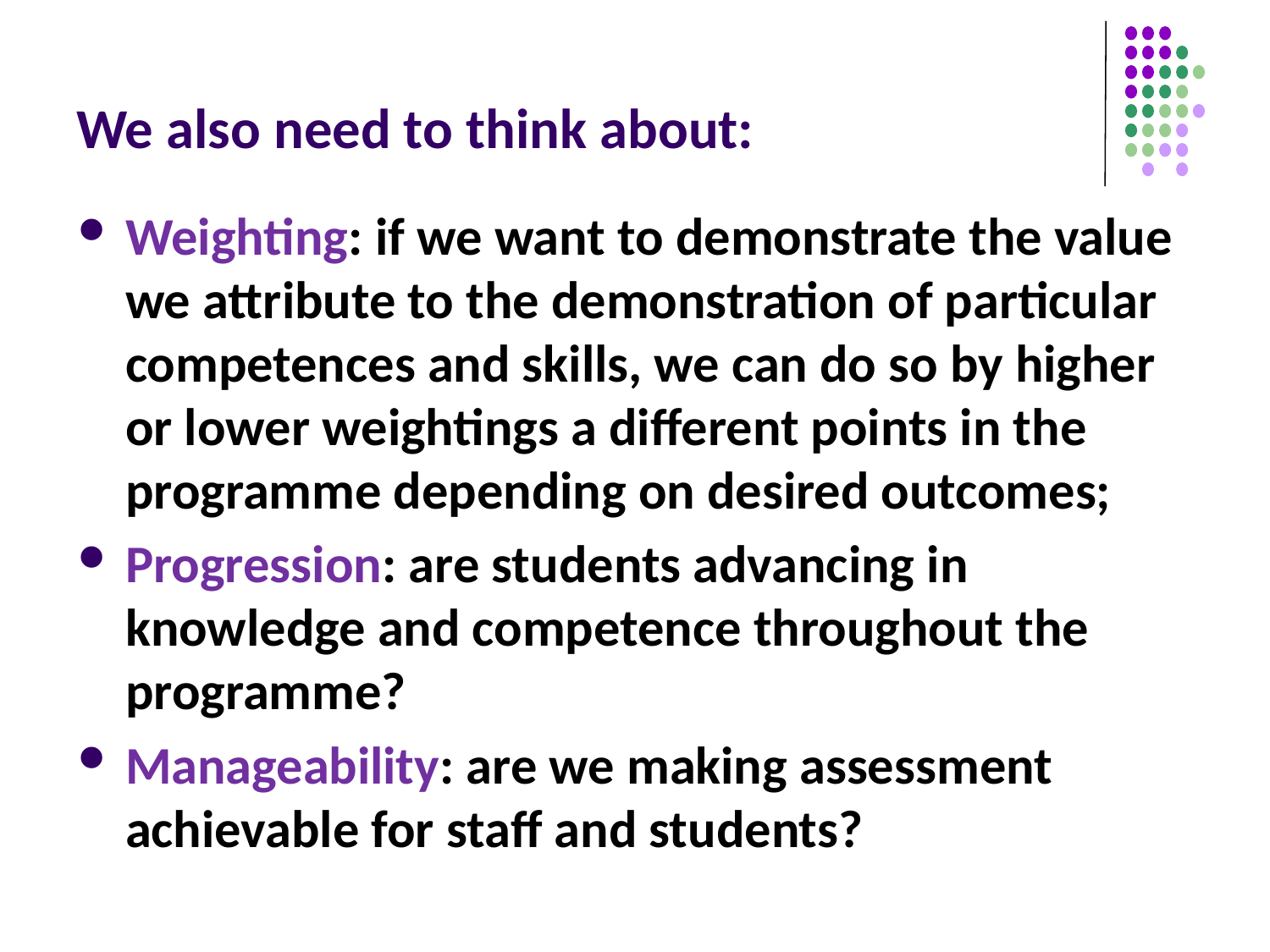

# We also need to think about:
Weighting: if we want to demonstrate the value we attribute to the demonstration of particular competences and skills, we can do so by higher or lower weightings a different points in the programme depending on desired outcomes;
Progression: are students advancing in knowledge and competence throughout the programme?
Manageability: are we making assessment achievable for staff and students?